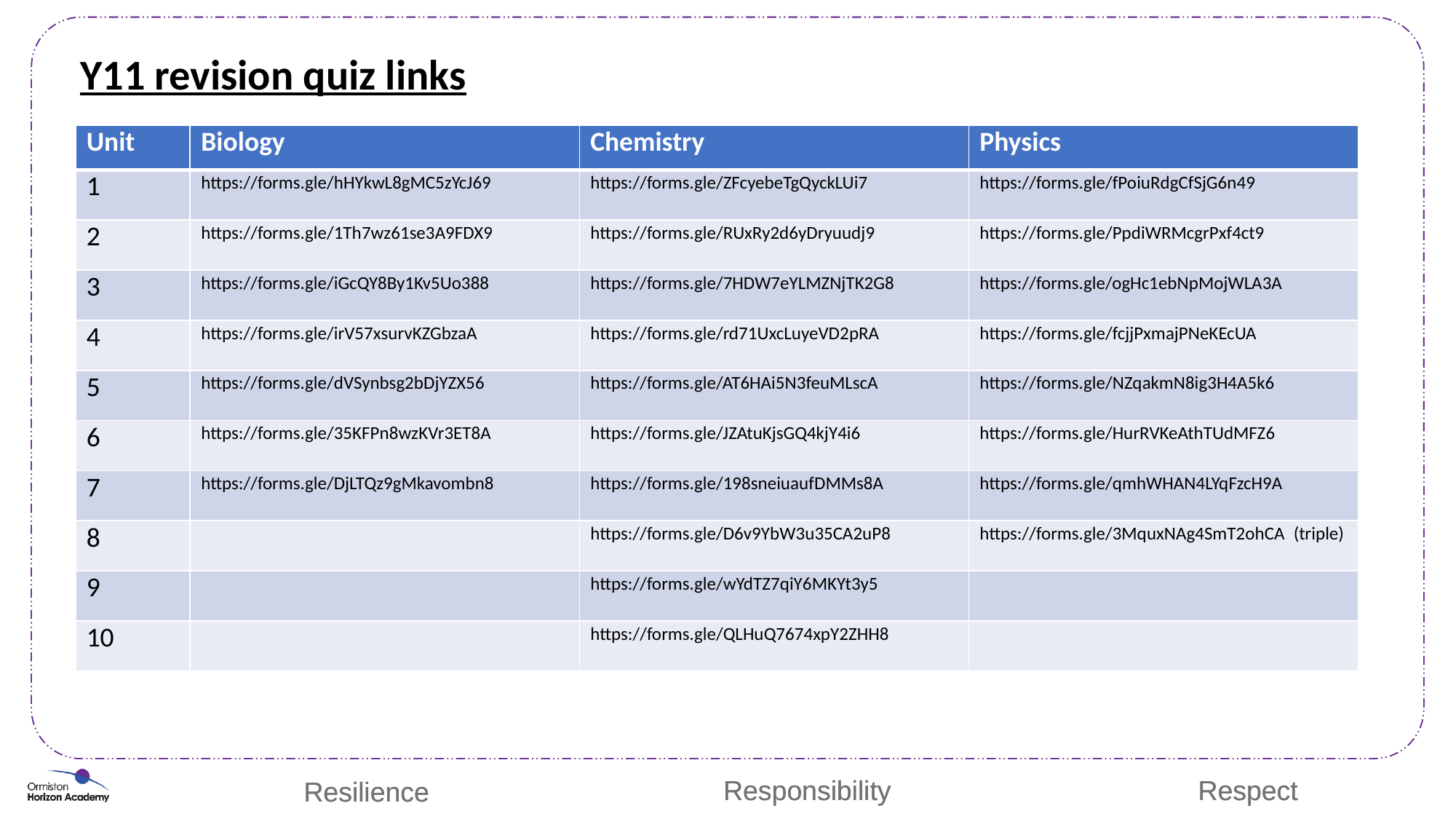

Y11 revision quiz links
| Unit | Biology | Chemistry | Physics |
| --- | --- | --- | --- |
| 1 | https://forms.gle/hHYkwL8gMC5zYcJ69 | https://forms.gle/ZFcyebeTgQyckLUi7 | https://forms.gle/fPoiuRdgCfSjG6n49 |
| 2 | https://forms.gle/1Th7wz61se3A9FDX9 | https://forms.gle/RUxRy2d6yDryuudj9 | https://forms.gle/PpdiWRMcgrPxf4ct9 |
| 3 | https://forms.gle/iGcQY8By1Kv5Uo388 | https://forms.gle/7HDW7eYLMZNjTK2G8 | https://forms.gle/ogHc1ebNpMojWLA3A |
| 4 | https://forms.gle/irV57xsurvKZGbzaA | https://forms.gle/rd71UxcLuyeVD2pRA | https://forms.gle/fcjjPxmajPNeKEcUA |
| 5 | https://forms.gle/dVSynbsg2bDjYZX56 | https://forms.gle/AT6HAi5N3feuMLscA | https://forms.gle/NZqakmN8ig3H4A5k6 |
| 6 | https://forms.gle/35KFPn8wzKVr3ET8A | https://forms.gle/JZAtuKjsGQ4kjY4i6 | https://forms.gle/HurRVKeAthTUdMFZ6 |
| 7 | https://forms.gle/DjLTQz9gMkavombn8 | https://forms.gle/198sneiuaufDMMs8A | https://forms.gle/qmhWHAN4LYqFzcH9A |
| 8 |  | https://forms.gle/D6v9YbW3u35CA2uP8 | https://forms.gle/3MquxNAg4SmT2ohCA  (triple) |
| 9 |  | https://forms.gle/wYdTZ7qiY6MKYt3y5 |  |
| 10 |  | https://forms.gle/QLHuQ7674xpY2ZHH8 |  |